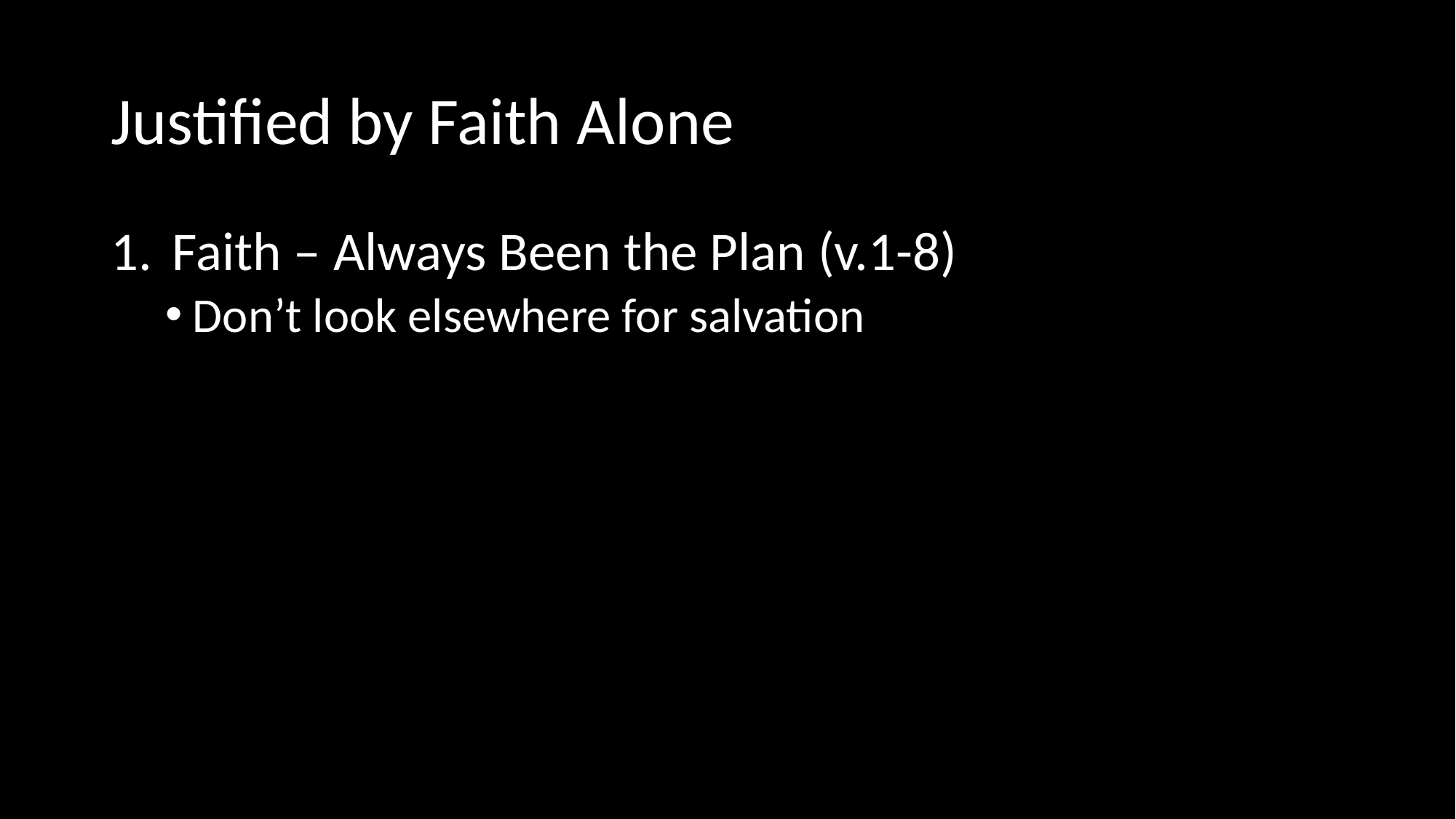

# Justified by Faith Alone
Faith – Always Been the Plan (v.1-8)
Don’t look elsewhere for salvation